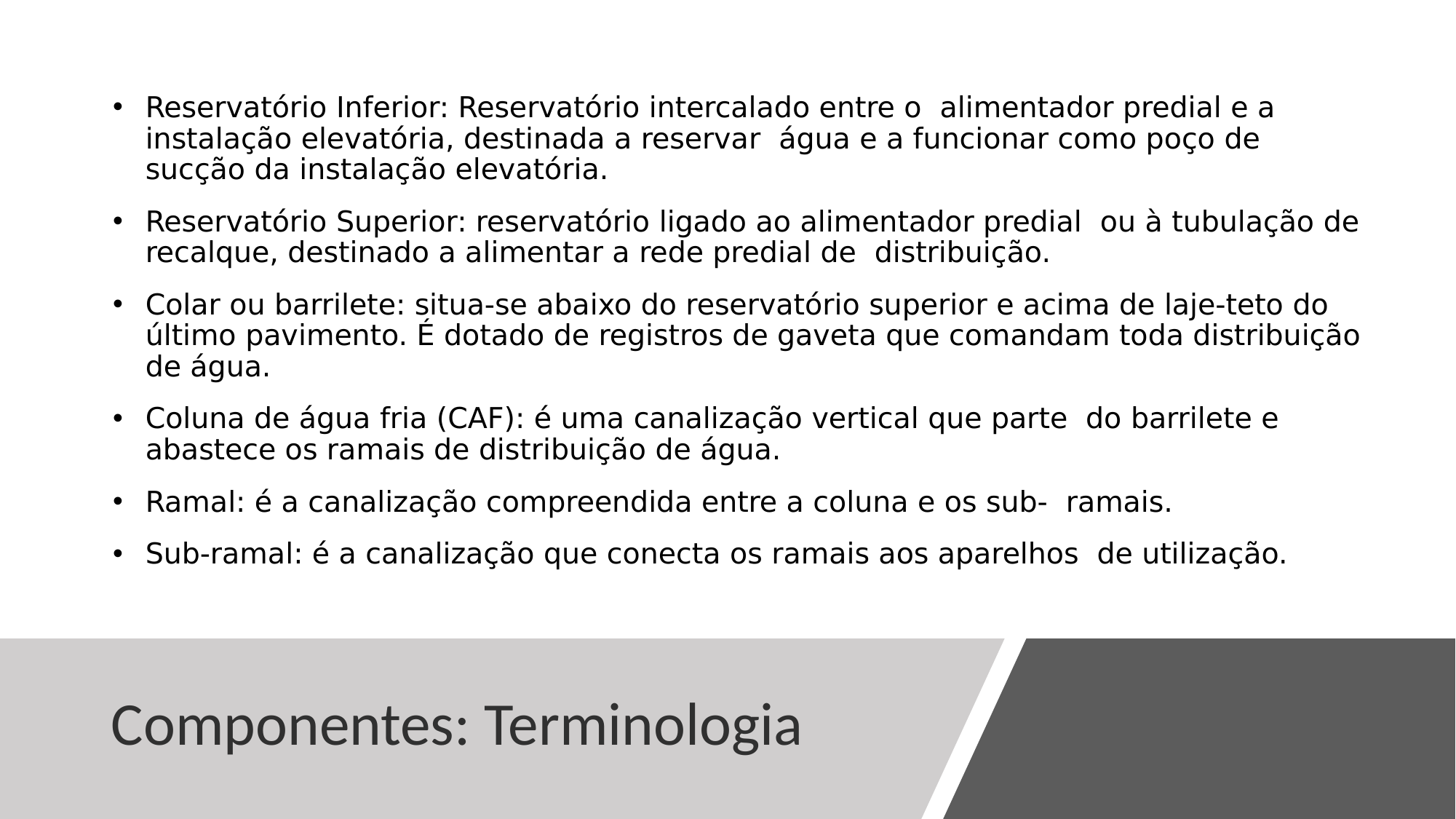

Reservatório Inferior: Reservatório intercalado entre o  alimentador predial e a instalação elevatória, destinada a reservar  água e a funcionar como poço de sucção da instalação elevatória.
Reservatório Superior: reservatório ligado ao alimentador predial  ou à tubulação de recalque, destinado a alimentar a rede predial de  distribuição.
Colar ou barrilete: situa-se abaixo do reservatório superior e acima de laje-teto do último pavimento. É dotado de registros de gaveta que comandam toda distribuição de água.
Coluna de água fria (CAF): é uma canalização vertical que parte  do barrilete e abastece os ramais de distribuição de água.
Ramal: é a canalização compreendida entre a coluna e os sub-  ramais.
Sub-ramal: é a canalização que conecta os ramais aos aparelhos  de utilização.

# Componentes: Terminologia